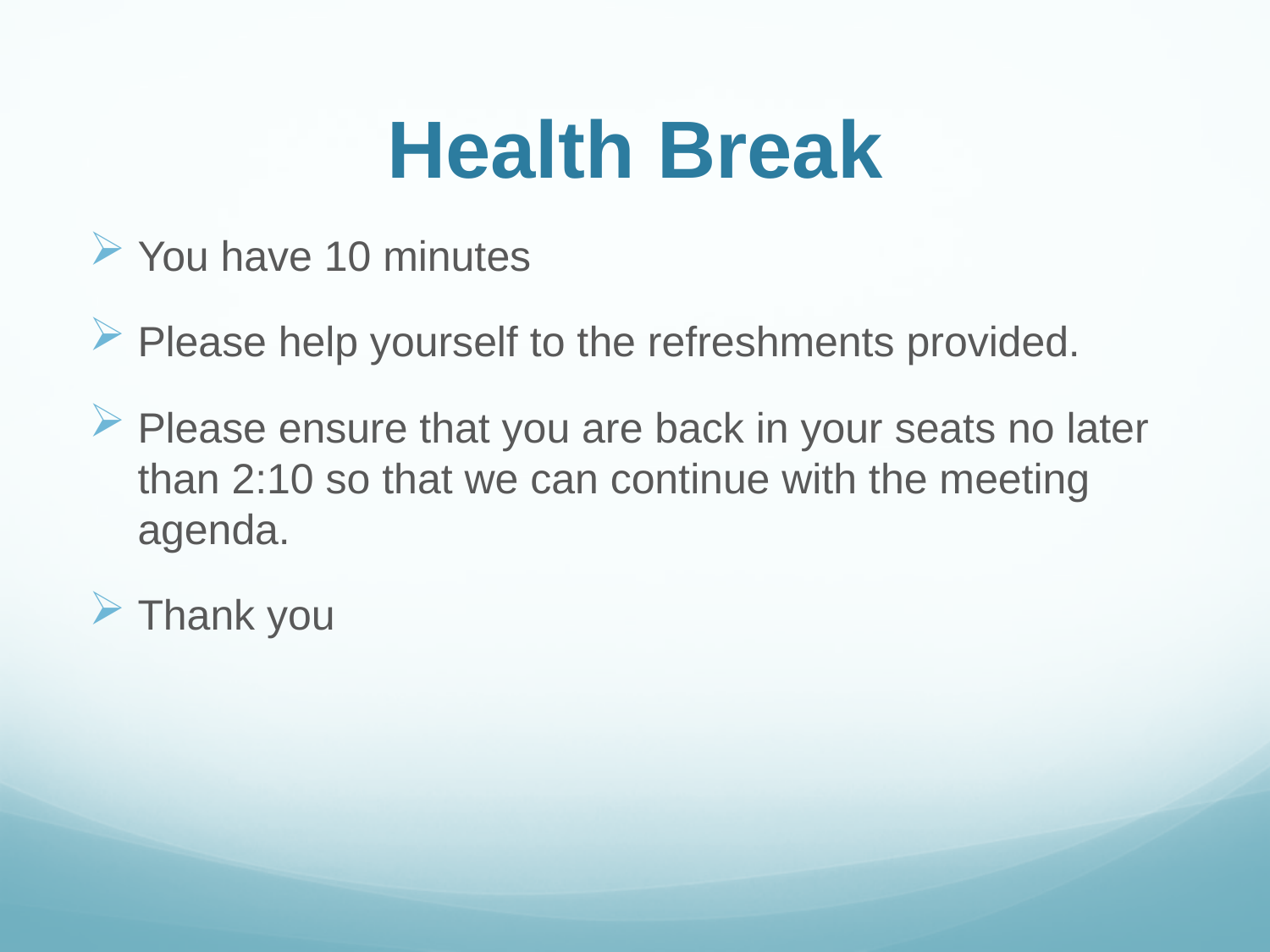

# Health Break
You have 10 minutes
Please help yourself to the refreshments provided.
Please ensure that you are back in your seats no later than 2:10 so that we can continue with the meeting agenda.
Thank you